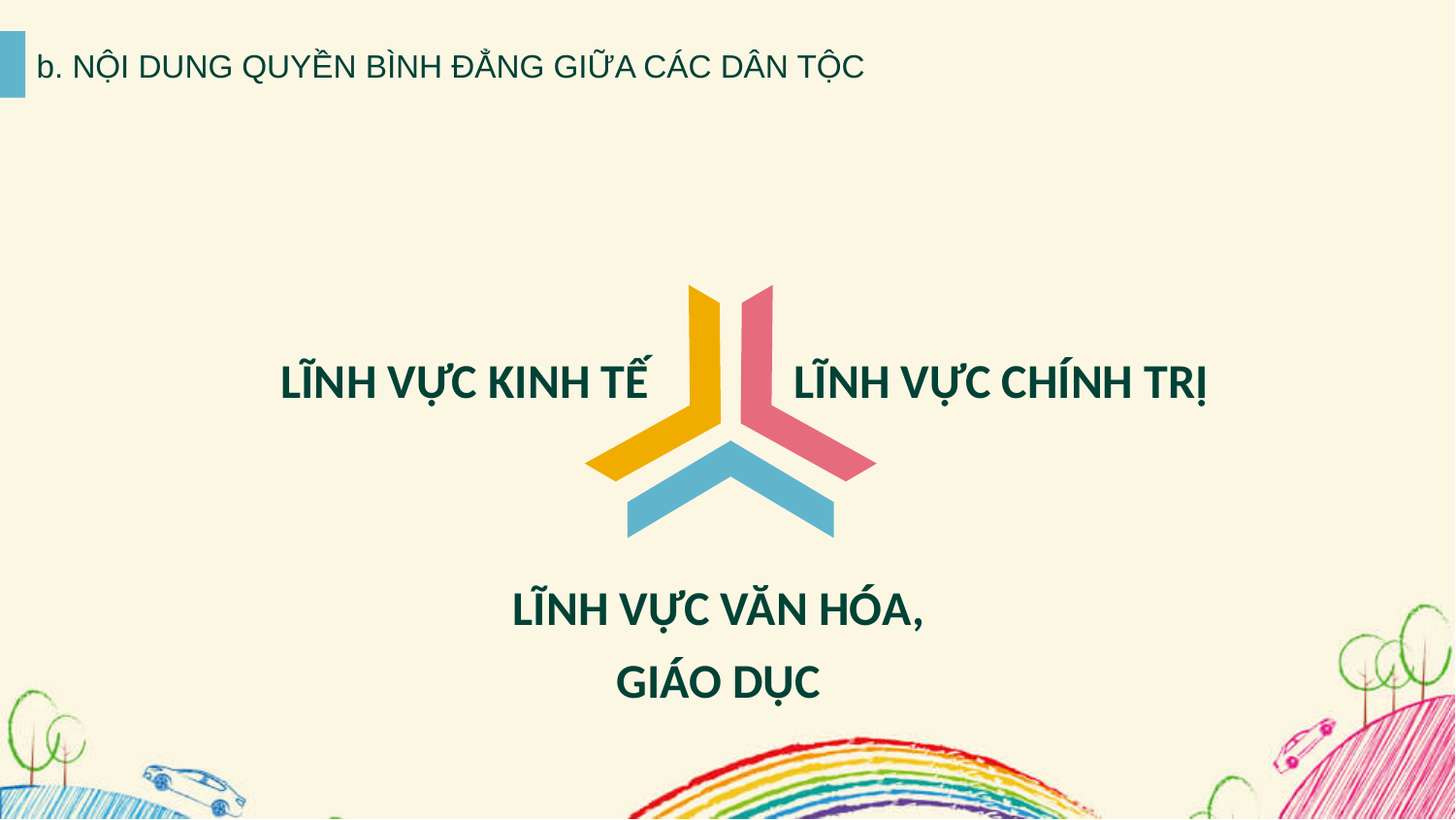

b. NỘI DUNG QUYỀN BÌNH ĐẲNG GIỮA CÁC DÂN TỘC

LĨNH VỰC CHÍNH TRỊ
LĨNH VỰC KINH TẾ

LĨNH VỰC VĂN HÓA, GIÁO DỤC